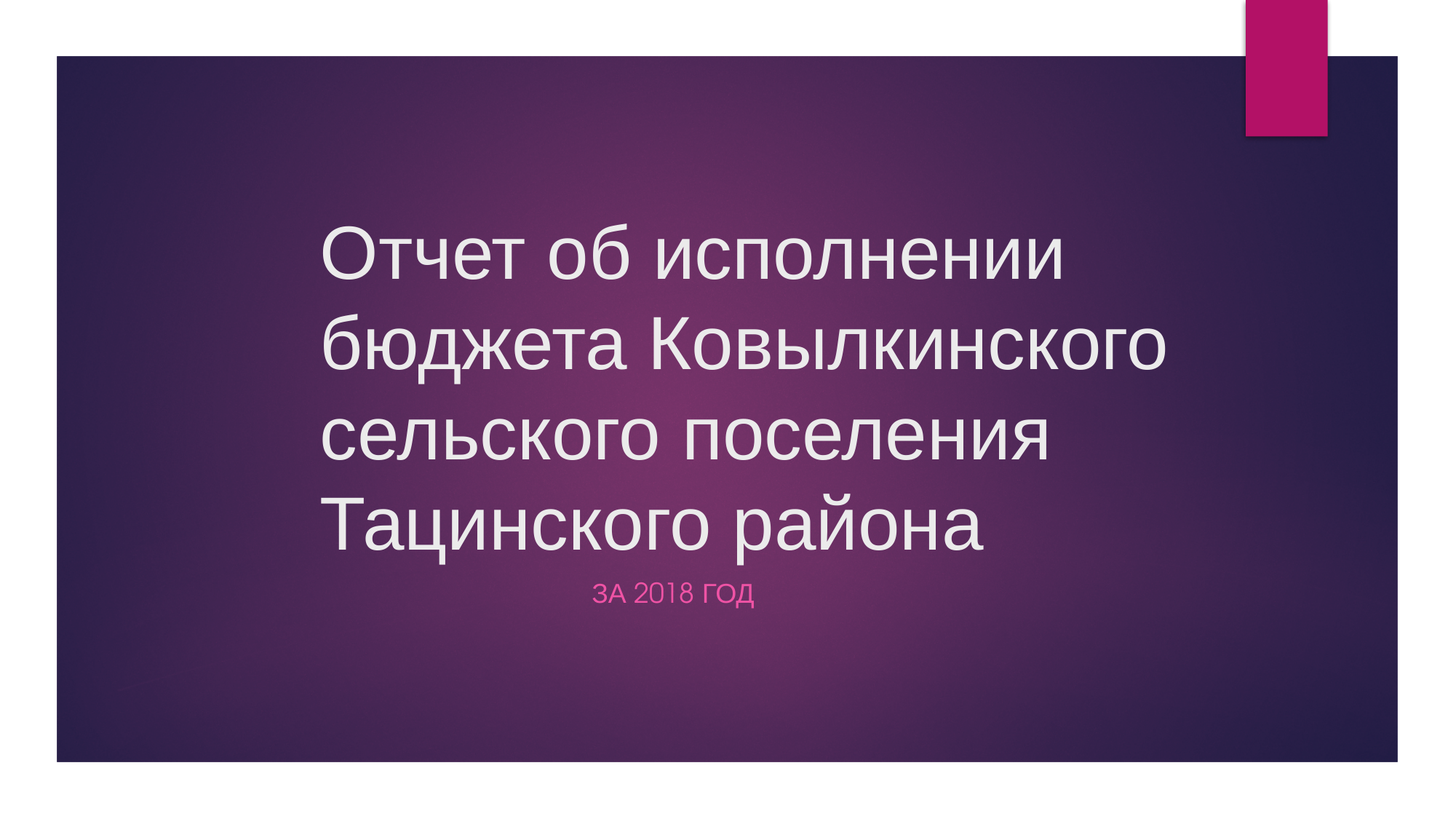

# Отчет об исполнении бюджета Ковылкинского сельского поселения Тацинского района
                                                          За 2018 год